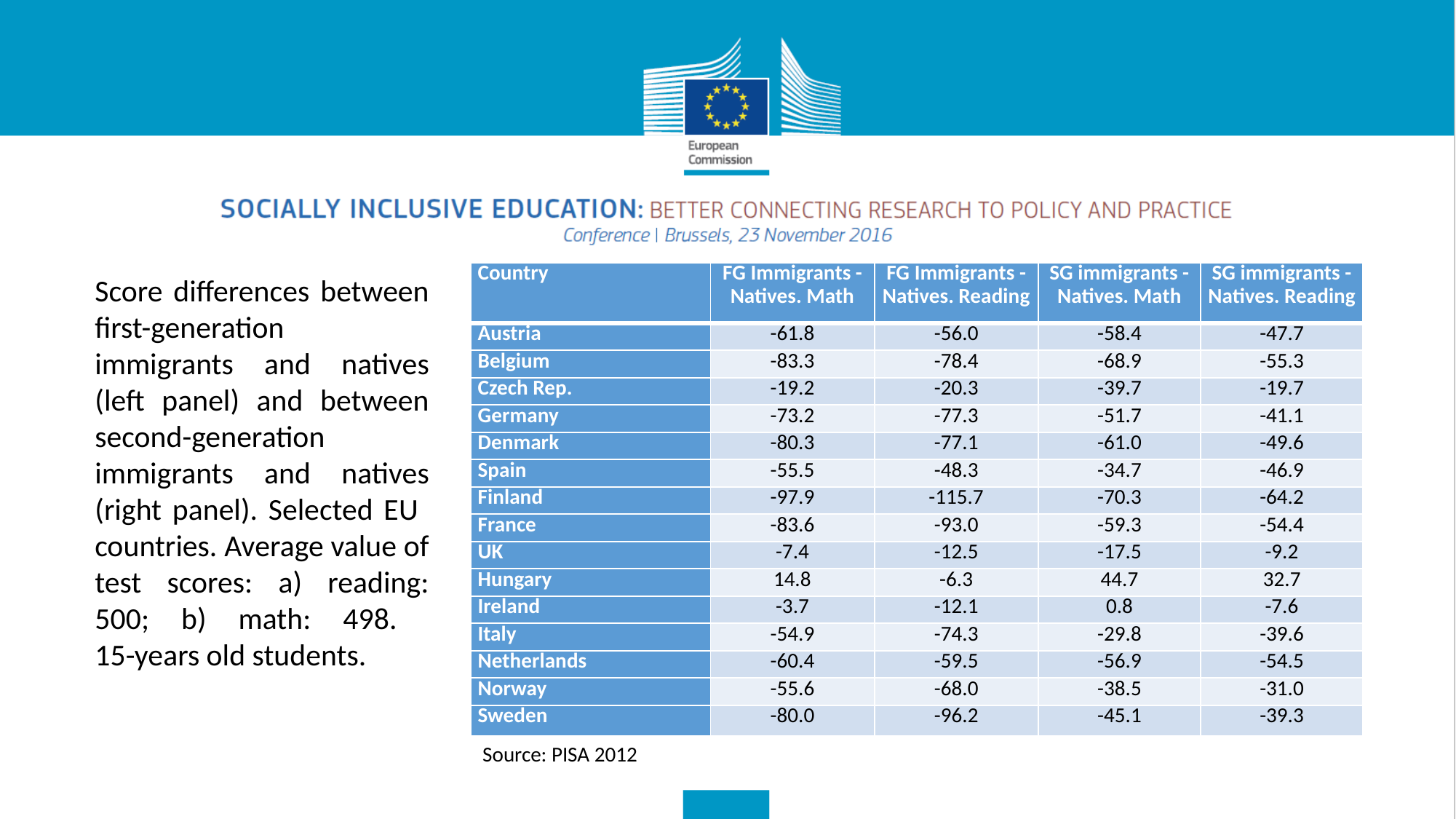

| Country | FG Immigrants - Natives. Math | FG Immigrants - Natives. Reading | SG immigrants - Natives. Math | SG immigrants - Natives. Reading |
| --- | --- | --- | --- | --- |
| Austria | -61.8 | -56.0 | -58.4 | -47.7 |
| Belgium | -83.3 | -78.4 | -68.9 | -55.3 |
| Czech Rep. | -19.2 | -20.3 | -39.7 | -19.7 |
| Germany | -73.2 | -77.3 | -51.7 | -41.1 |
| Denmark | -80.3 | -77.1 | -61.0 | -49.6 |
| Spain | -55.5 | -48.3 | -34.7 | -46.9 |
| Finland | -97.9 | -115.7 | -70.3 | -64.2 |
| France | -83.6 | -93.0 | -59.3 | -54.4 |
| UK | -7.4 | -12.5 | -17.5 | -9.2 |
| Hungary | 14.8 | -6.3 | 44.7 | 32.7 |
| Ireland | -3.7 | -12.1 | 0.8 | -7.6 |
| Italy | -54.9 | -74.3 | -29.8 | -39.6 |
| Netherlands | -60.4 | -59.5 | -56.9 | -54.5 |
| Norway | -55.6 | -68.0 | -38.5 | -31.0 |
| Sweden | -80.0 | -96.2 | -45.1 | -39.3 |
Score differences between first-generation immigrants and natives (left panel) and between second-generation immigrants and natives (right panel). Selected EU  countries. Average value of test scores: a) reading: 500; b) math: 498.
15-years old students.
Source: PISA 2012